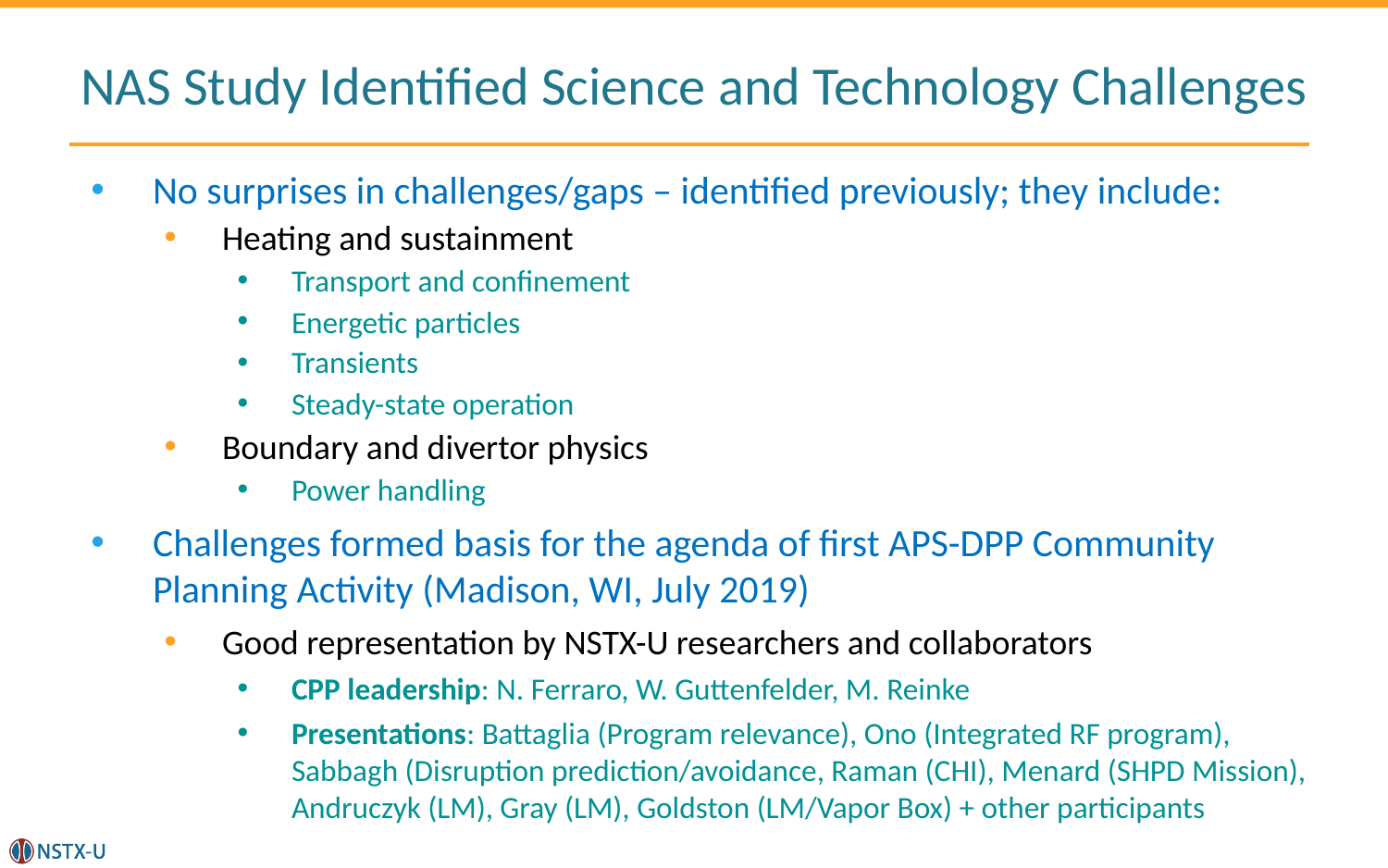

# NAS Study Identified Science and Technology Challenges
No surprises in challenges/gaps – identified previously; they include:
Heating and sustainment
Transport and confinement
Energetic particles
Transients
Steady-state operation
Boundary and divertor physics
Power handling
Challenges formed basis for the agenda of first APS-DPP Community Planning Activity (Madison, WI, July 2019)
Good representation by NSTX-U researchers and collaborators
CPP leadership: N. Ferraro, W. Guttenfelder, M. Reinke
Presentations: Battaglia (Program relevance), Ono (Integrated RF program), Sabbagh (Disruption prediction/avoidance, Raman (CHI), Menard (SHPD Mission), Andruczyk (LM), Gray (LM), Goldston (LM/Vapor Box) + other participants